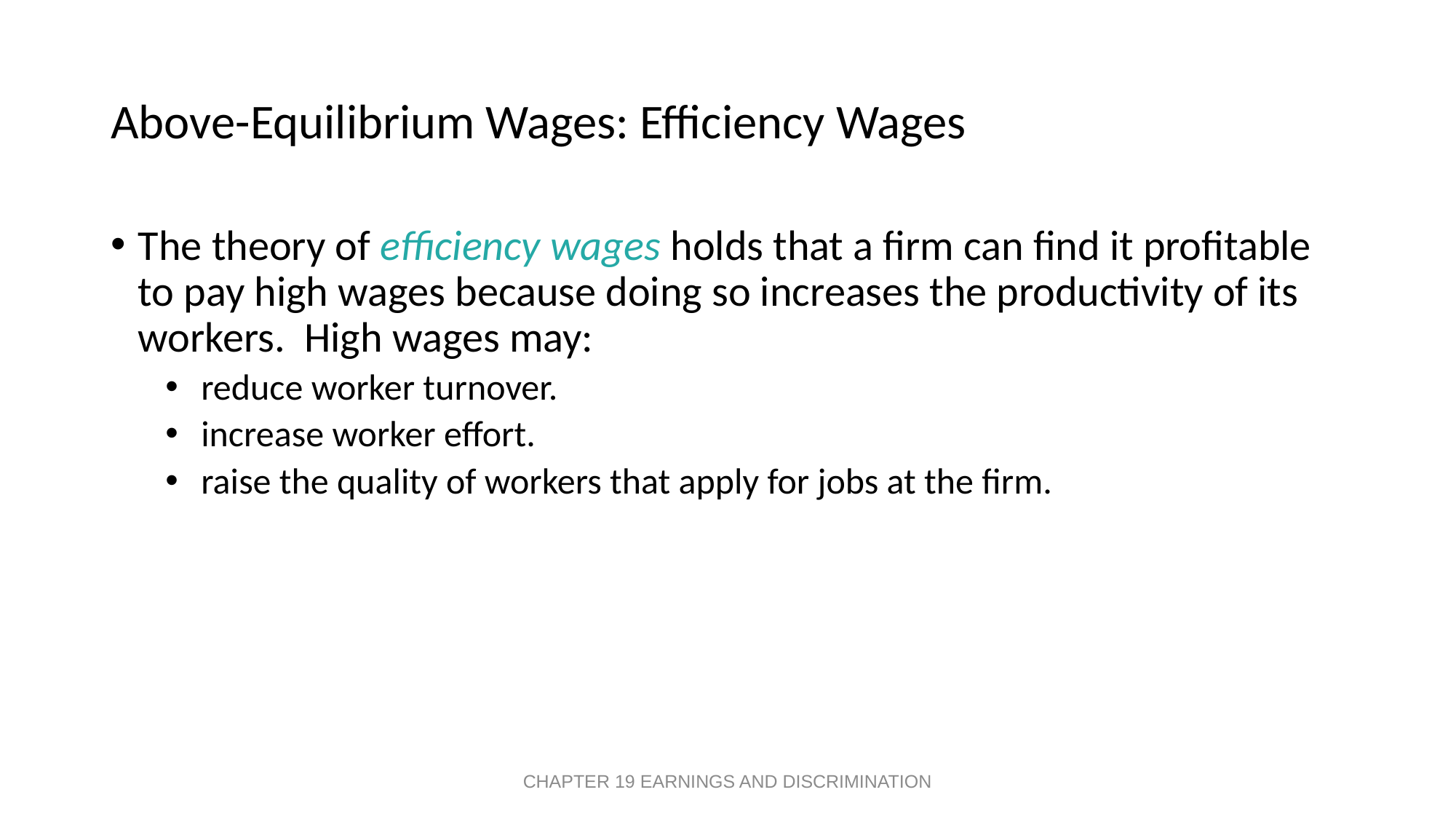

# Above-Equilibrium Wages: Efficiency Wages
The theory of efficiency wages holds that a firm can find it profitable to pay high wages because doing so increases the productivity of its workers.  High wages may:
 reduce worker turnover.
 increase worker effort.
 raise the quality of workers that apply for jobs at the firm.
CHAPTER 19 EARNINGS AND DISCRIMINATION